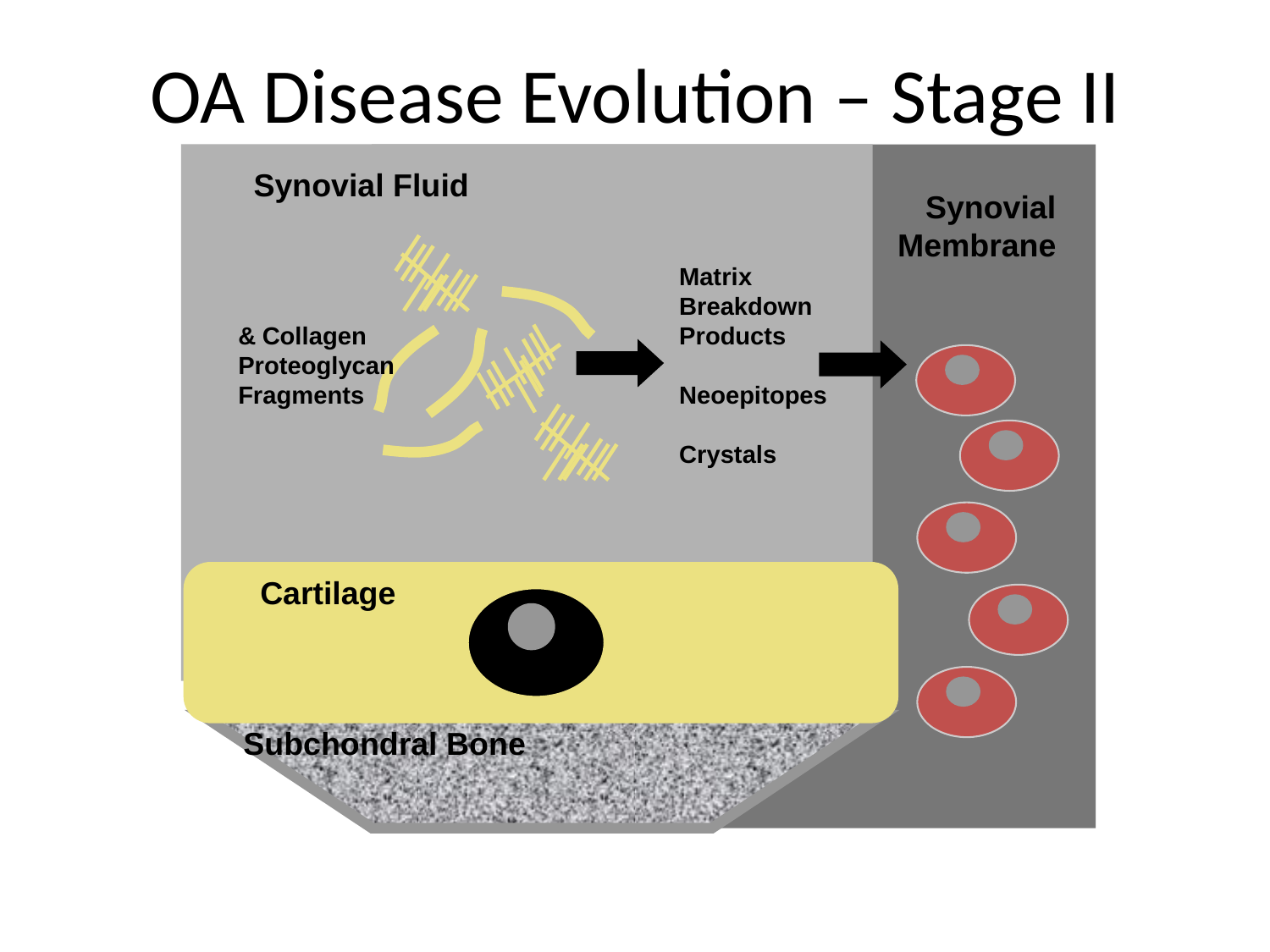

# OA Disease Evolution – Stage II

Synovial Fluid
Synovial
Membrane

Matrix
Breakdown
Products

Neoepitopes

Crystals

Collagen &
Proteoglycan
Fragments

Cartilage

Subchondral Bone